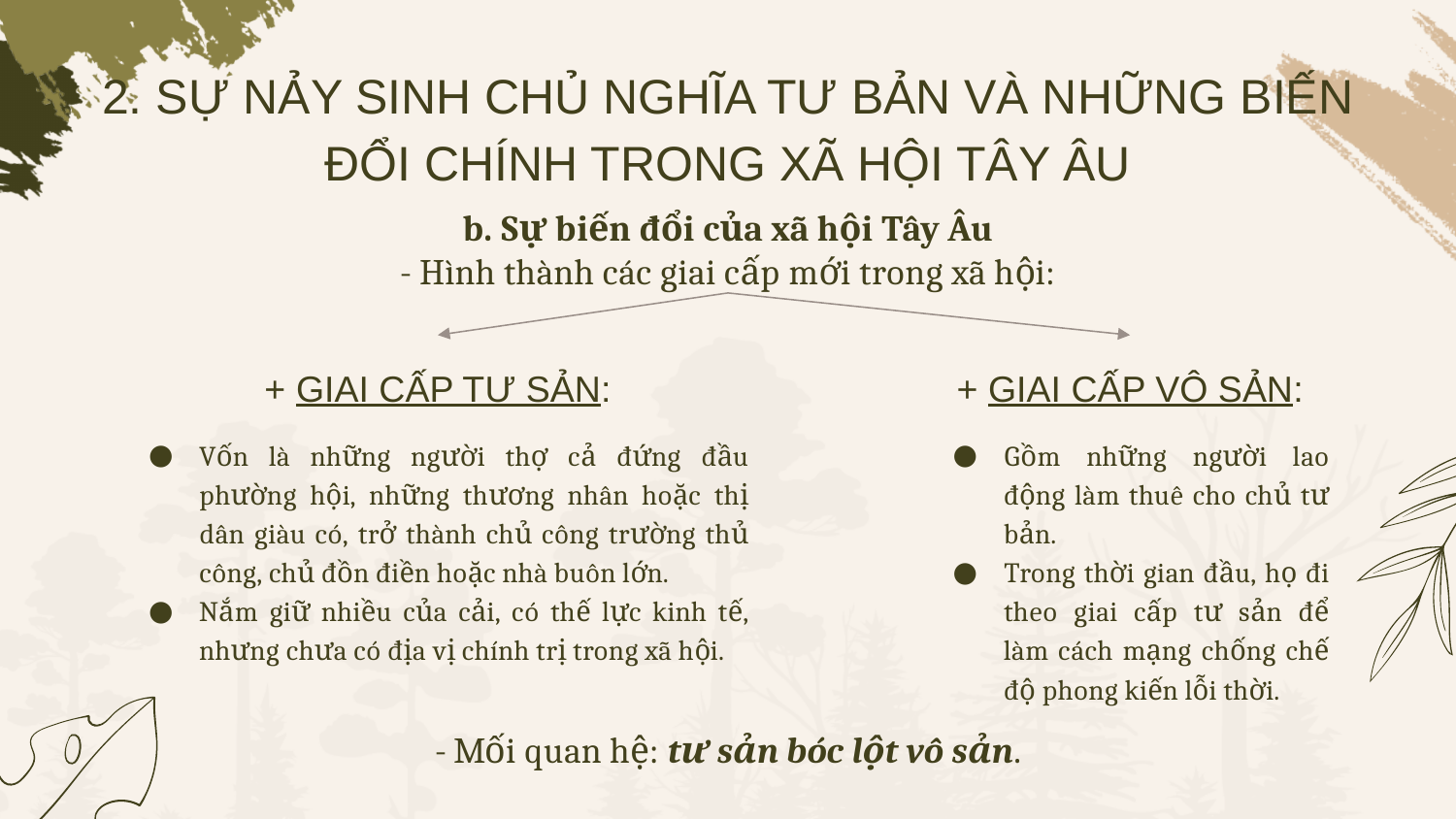

# 2. SỰ NẢY SINH CHỦ NGHĨA TƯ BẢN VÀ NHỮNG BIẾN ĐỔI CHÍNH TRONG XÃ HỘI TÂY ÂU
b. Sự biến đổi của xã hội Tây Âu
- Hình thành các giai cấp mới trong xã hội:
+ GIAI CẤP TƯ SẢN:
+ GIAI CẤP VÔ SẢN:
Gồm những người lao động làm thuê cho chủ tư bản.
Trong thời gian đầu, họ đi theo giai cấp tư sản để làm cách mạng chống chế độ phong kiến lỗi thời.
Vốn là những người thợ cả đứng đầu phường hội, những thương nhân hoặc thị dân giàu có, trở thành chủ công trường thủ công, chủ đồn điền hoặc nhà buôn lớn.
Nắm giữ nhiều của cải, có thế lực kinh tế, nhưng chưa có địa vị chính trị trong xã hội.
- Mối quan hệ: tư sản bóc lột vô sản.